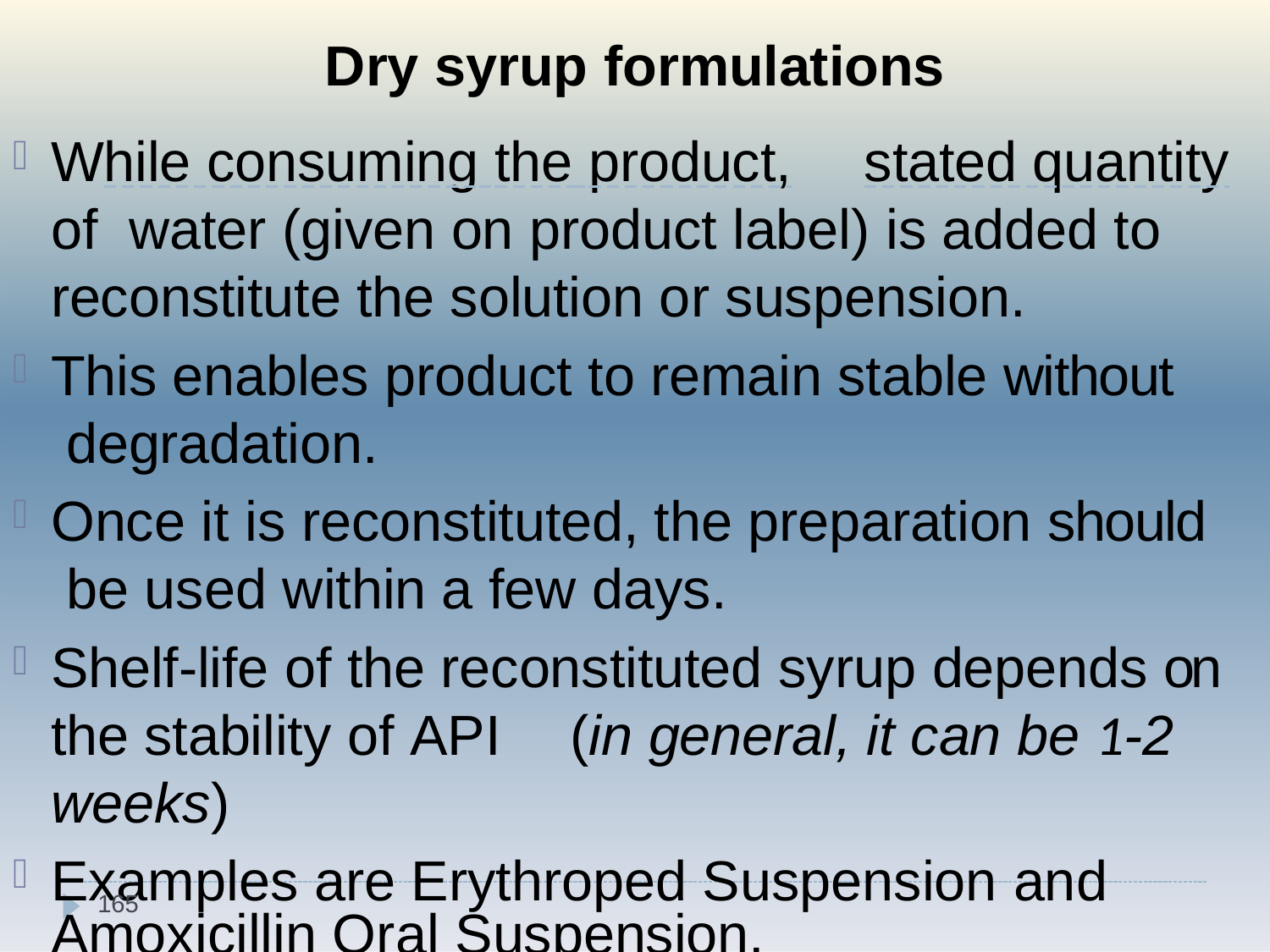

Dry syrup formulations
While consuming the product,	stated quantity of  water (given on product label) is added to  reconstitute the solution or suspension.
This enables product to remain stable without  degradation.
Once it is reconstituted, the preparation should  be used within a few days.
Shelf-life of the reconstituted syrup depends on  the stability of API	(in general, it can be 1-2  weeks)
Examples are Erythroped Suspension and

165

Amoxicillin Oral Suspension.